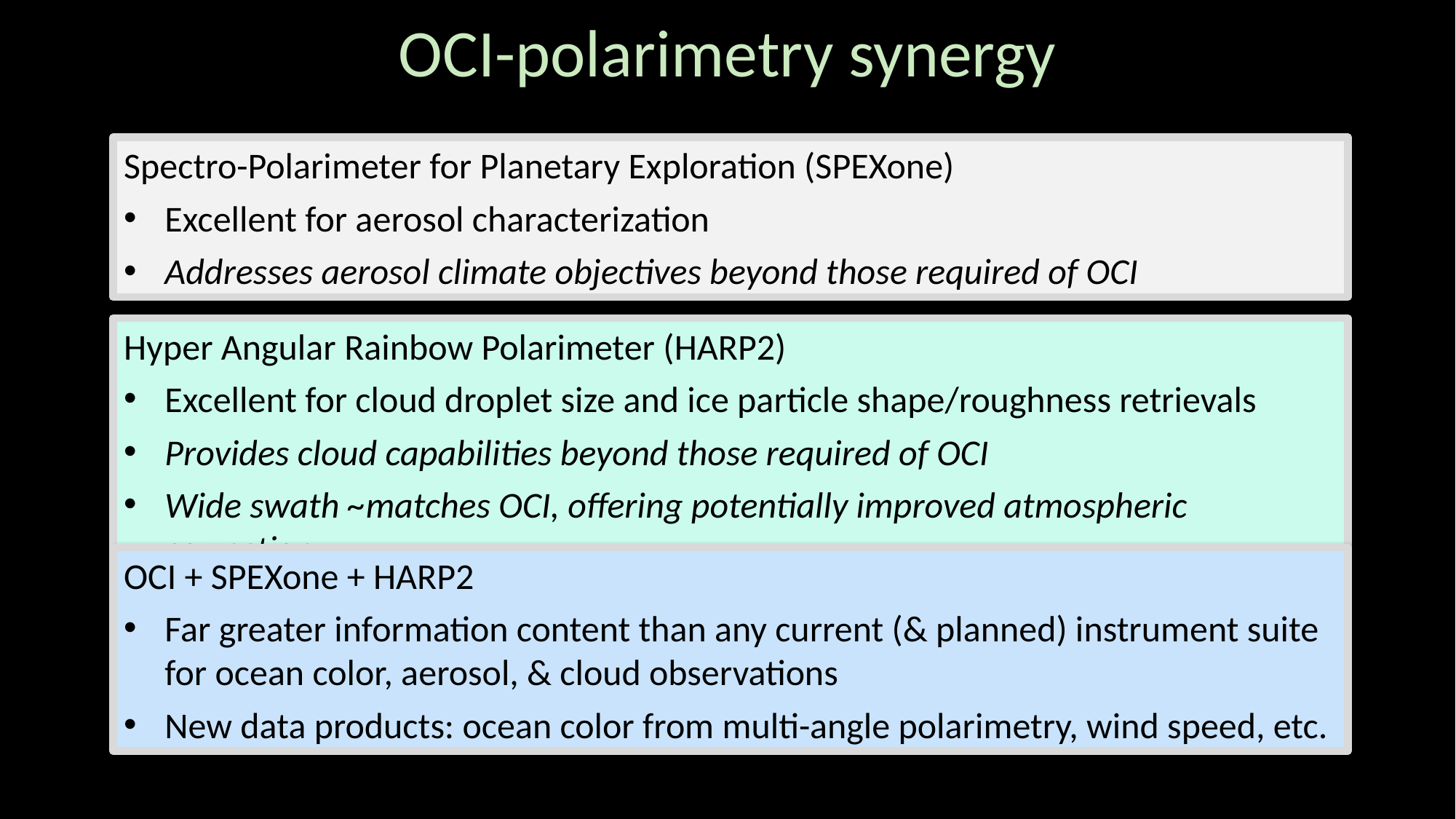

# OCI-polarimetry synergy
Spectro-Polarimeter for Planetary Exploration (SPEXone)
Excellent for aerosol characterization
Addresses aerosol climate objectives beyond those required of OCI
Hyper Angular Rainbow Polarimeter (HARP2)
Excellent for cloud droplet size and ice particle shape/roughness retrievals
Provides cloud capabilities beyond those required of OCI
Wide swath ~matches OCI, offering potentially improved atmospheric correction
OCI + SPEXone + HARP2
Far greater information content than any current (& planned) instrument suite for ocean color, aerosol, & cloud observations
New data products: ocean color from multi-angle polarimetry, wind speed, etc.